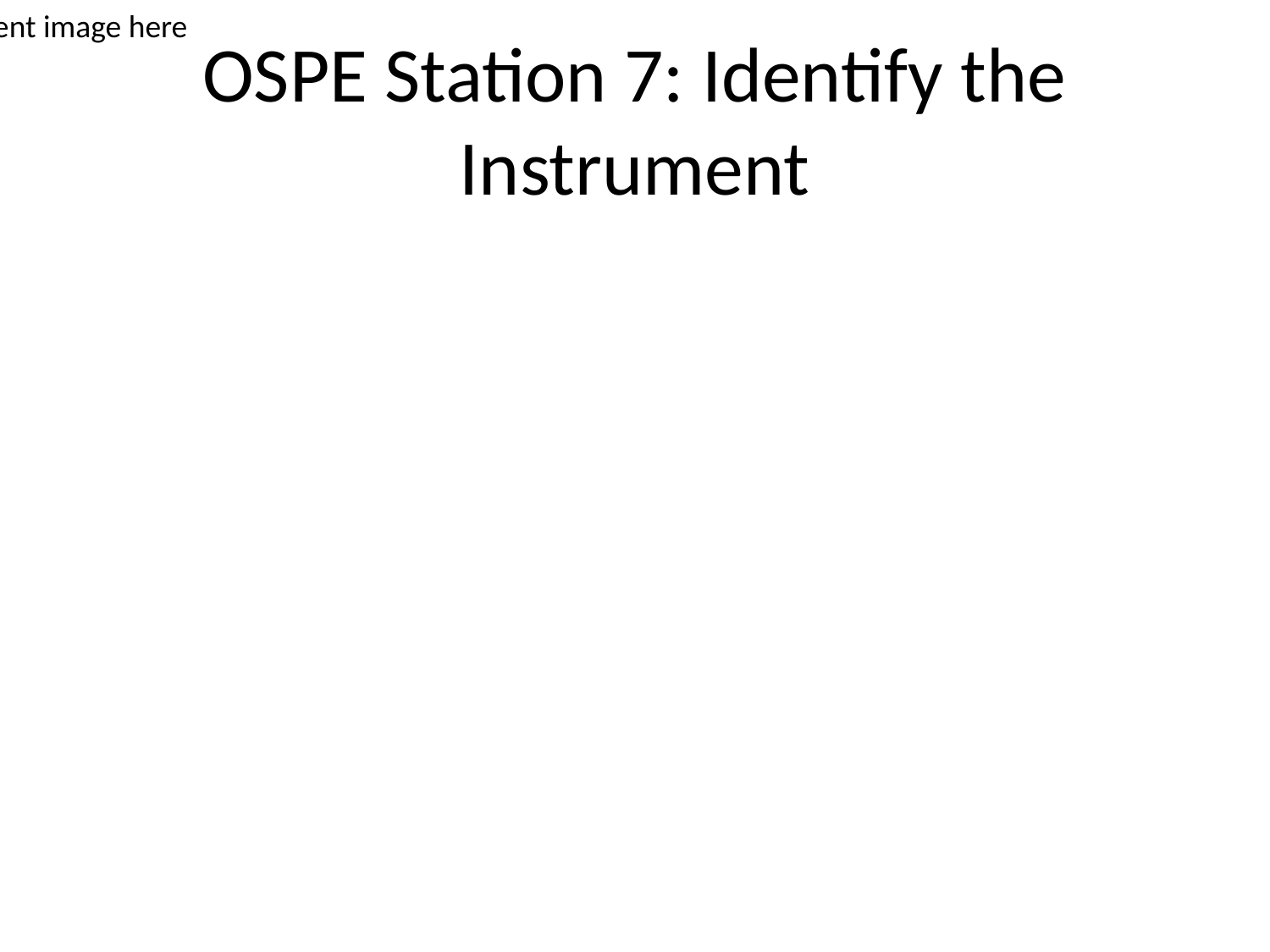

Insert instrument image here
# OSPE Station 7: Identify the Instrument